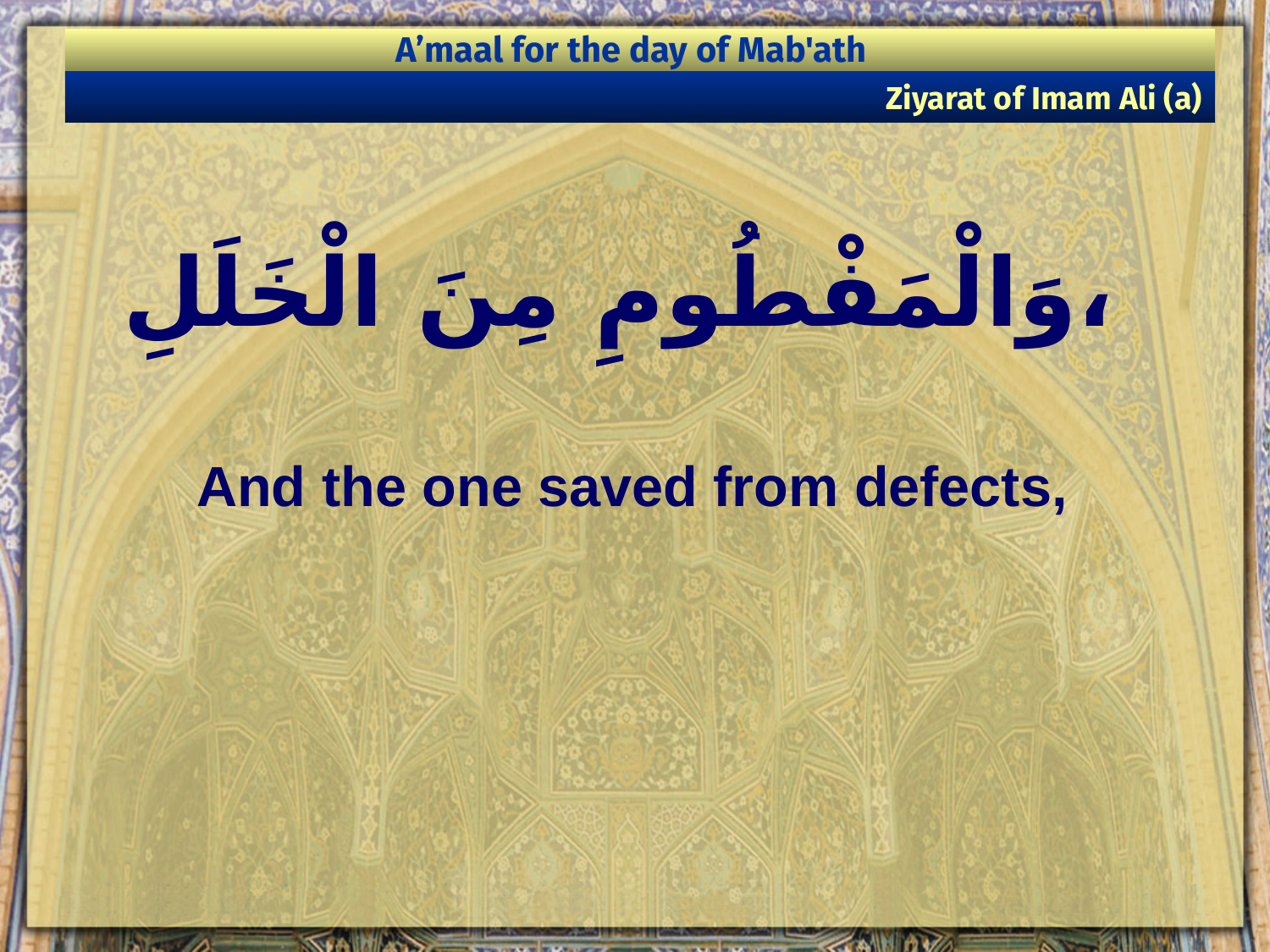

A’maal for the day of Mab'ath
Ziyarat of Imam Ali (a)
# وَالْمَفْطُومِ مِنَ الْخَلَلِ،
And the one saved from defects,